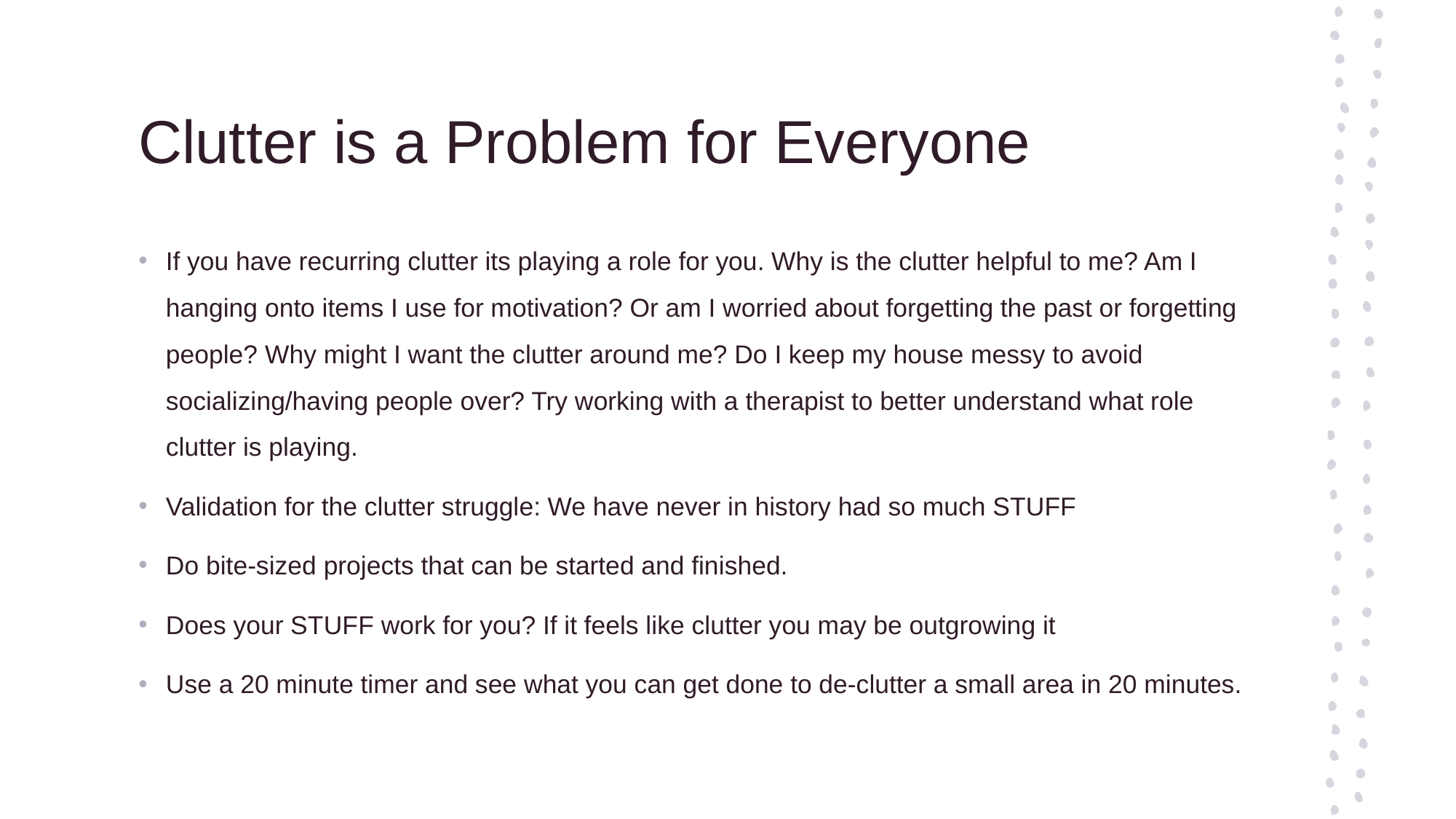

# Clutter is a Problem for Everyone
If you have recurring clutter its playing a role for you. Why is the clutter helpful to me? Am I hanging onto items I use for motivation? Or am I worried about forgetting the past or forgetting people? Why might I want the clutter around me? Do I keep my house messy to avoid socializing/having people over? Try working with a therapist to better understand what role clutter is playing.
Validation for the clutter struggle: We have never in history had so much STUFF
Do bite-sized projects that can be started and finished.
Does your STUFF work for you? If it feels like clutter you may be outgrowing it
Use a 20 minute timer and see what you can get done to de-clutter a small area in 20 minutes.